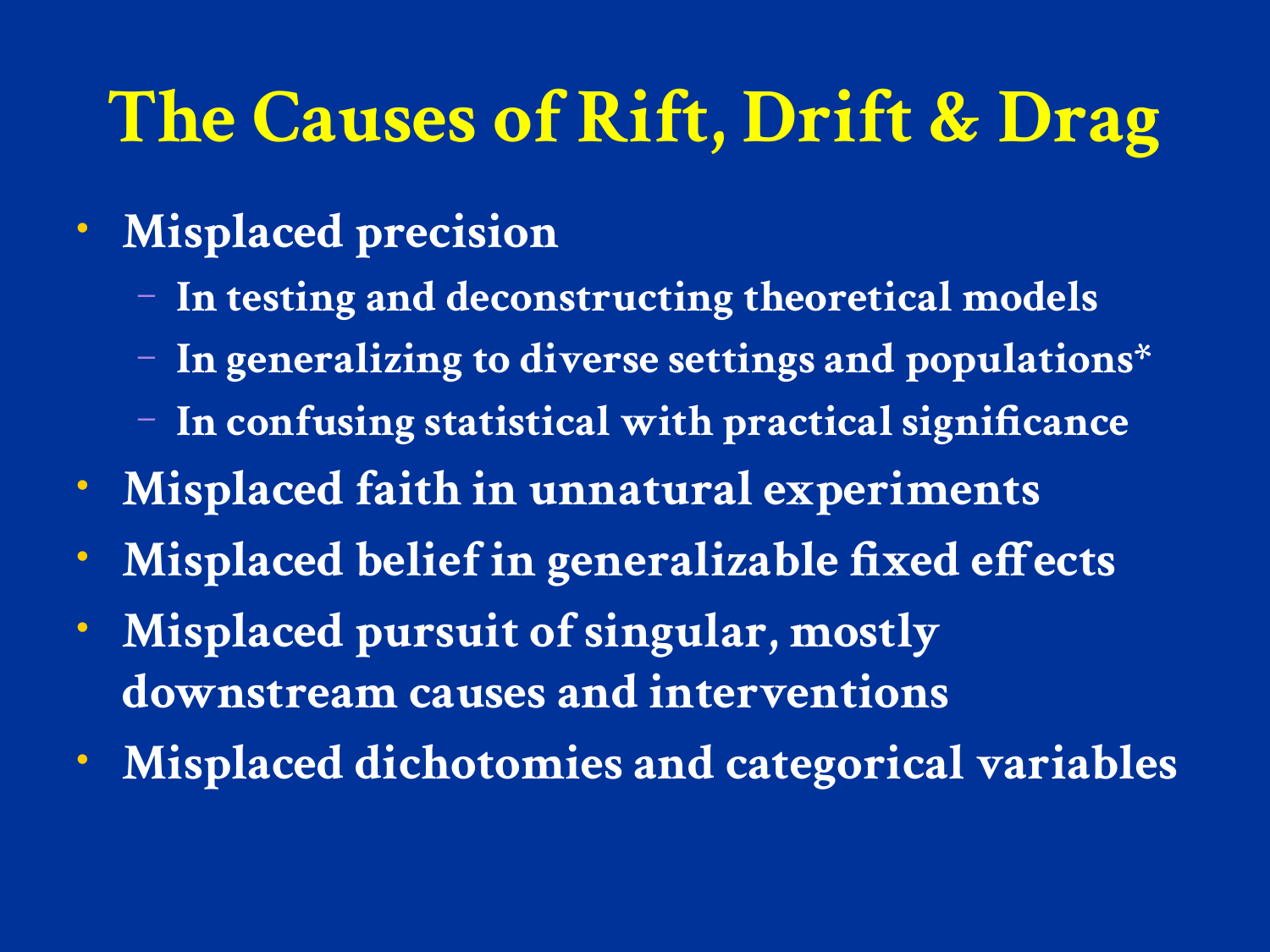

# The Causes of Rift, Drift & Drag
Misplaced precision
In testing and deconstructing theoretical models
In generalizing to diverse settings and populations*
In confusing statistical with practical significance
Misplaced faith in unnatural experiments
Misplaced belief in generalizable fixed effects
Misplaced pursuit of singular, mostly downstream causes and interventions
Misplaced dichotomies and categorical variables